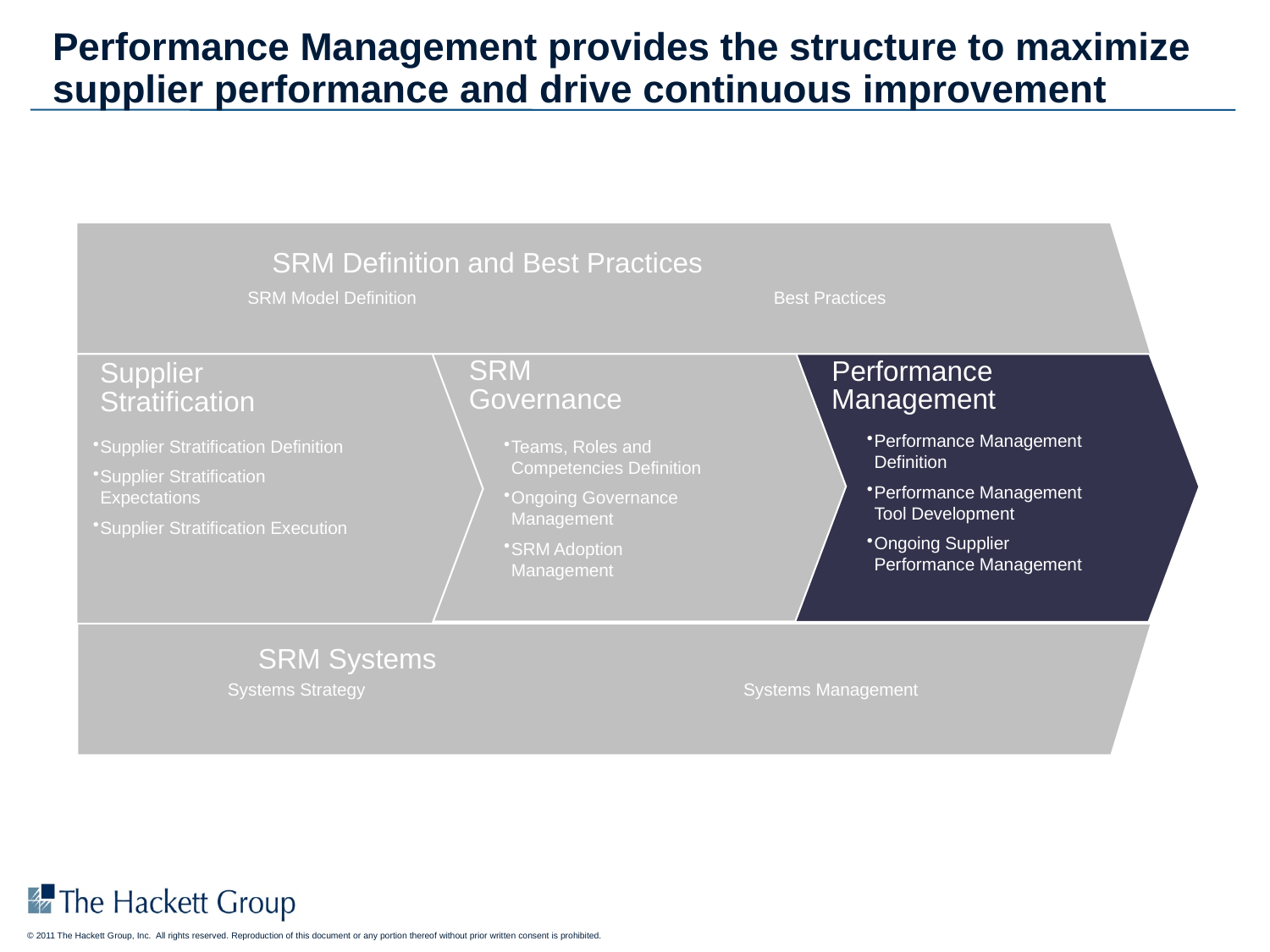

Performance Management provides the structure to maximize supplier performance and drive continuous improvement

SRM Definition and Best Practices
SRM Model Definition
Best Practices
  SRM
  Governance
  Performance
  Management
Supplier
Stratification
Performance Management Definition
Performance Management Tool Development
Ongoing Supplier Performance Management
Supplier Stratification Definition
Supplier Stratification Expectations
Supplier Stratification Execution
Teams, Roles and Competencies Definition
Ongoing Governance Management
SRM Adoption Management

SRM Systems
Systems Strategy
Systems Management